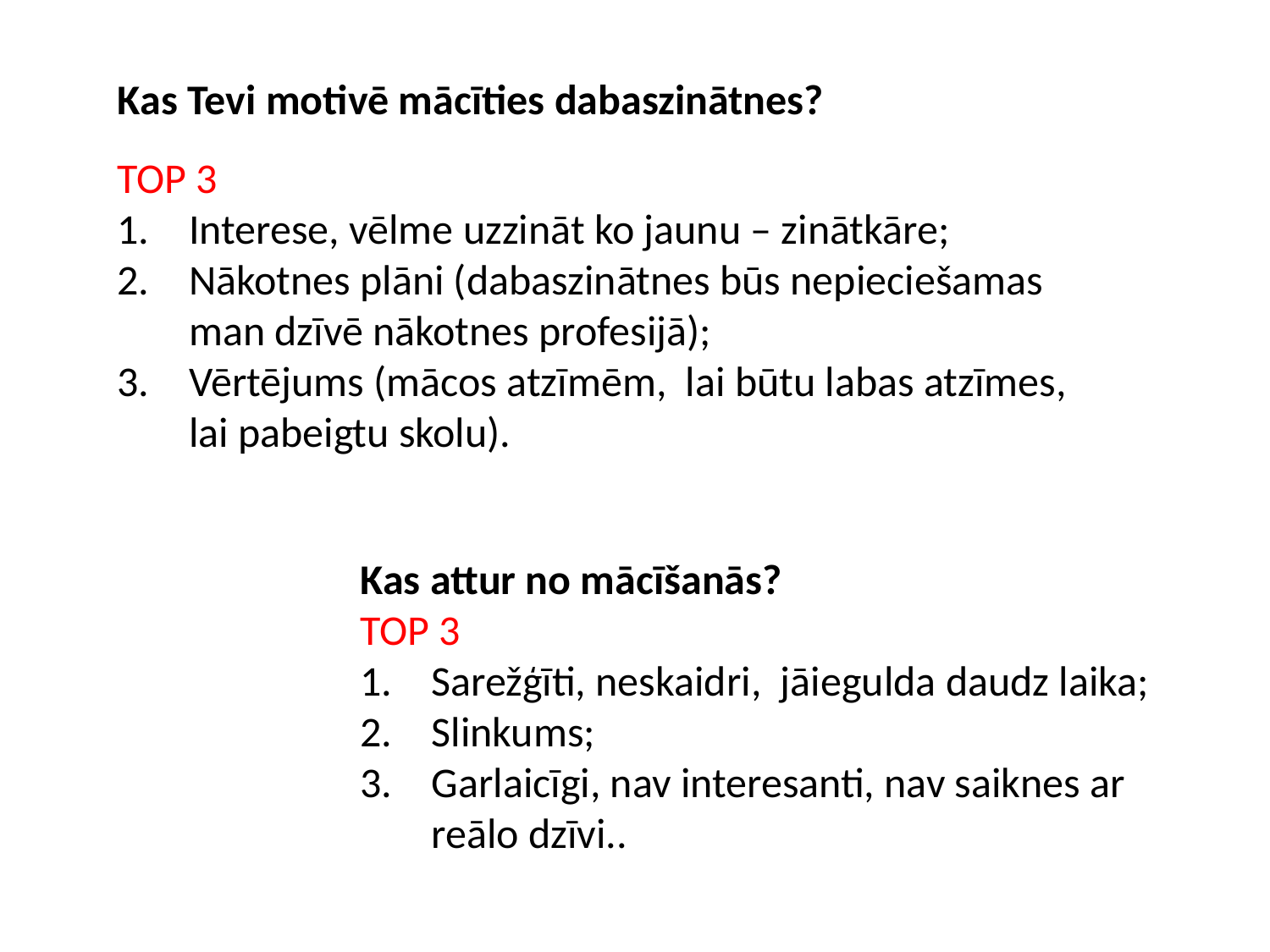

Kas Tevi motivē mācīties dabaszinātnes?
TOP 3
Interese, vēlme uzzināt ko jaunu – zinātkāre;
Nākotnes plāni (dabaszinātnes būs nepieciešamas man dzīvē nākotnes profesijā);
Vērtējums (mācos atzīmēm,  lai būtu labas atzīmes, lai pabeigtu skolu).

Kas attur no mācīšanās?
TOP 3
Sarežģīti, neskaidri,  jāiegulda daudz laika;
Slinkums;
Garlaicīgi, nav interesanti, nav saiknes ar reālo dzīvi..